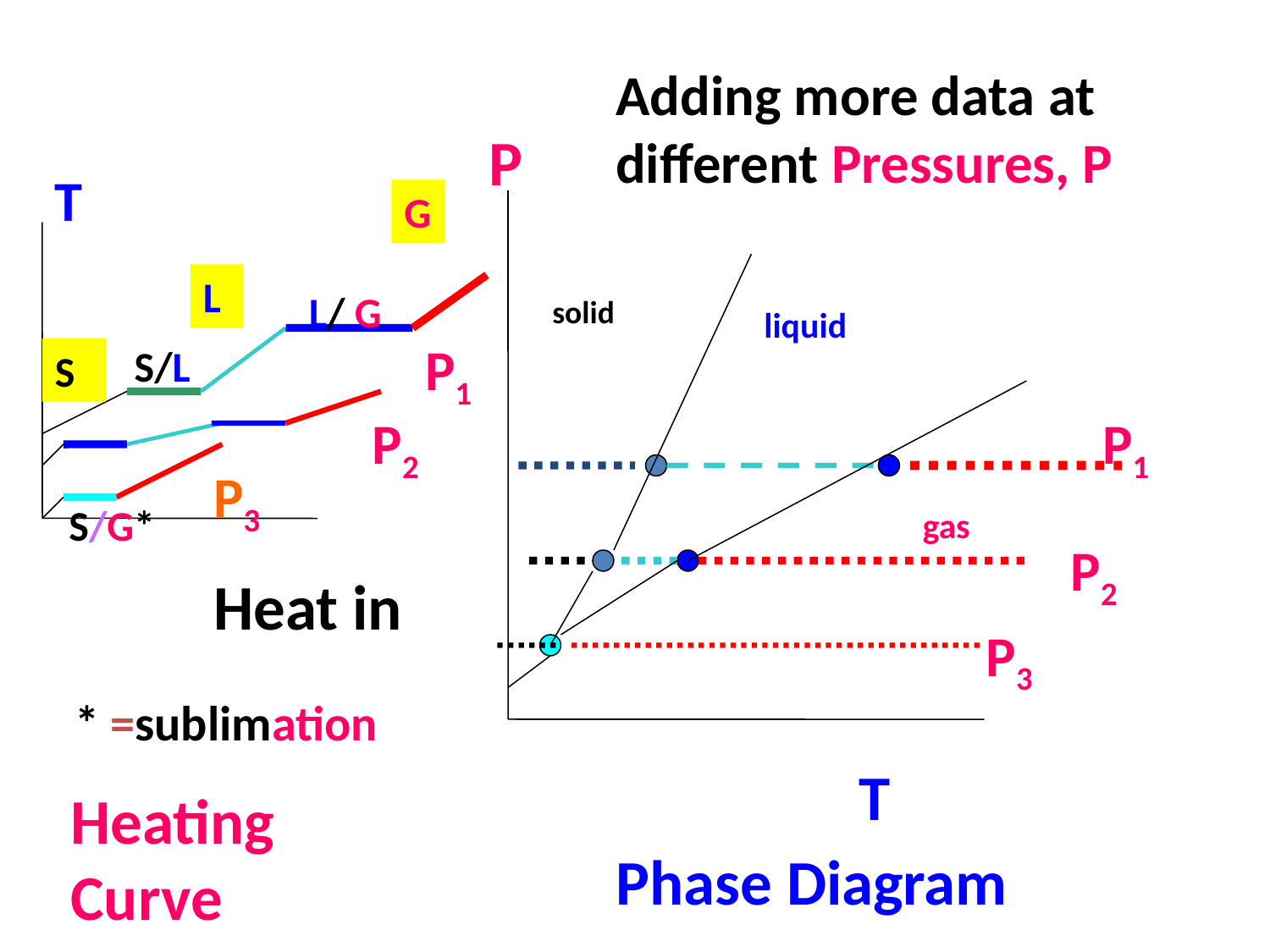

Adding more data at different Pressures, P
P
T
G

L

L/ G
solid
liquid

P1
S/L
S

P2
P1

P3

S/G*

gas

P2

Heat in

P3

 * =sublimation

T
Heating Curve
Phase Diagram